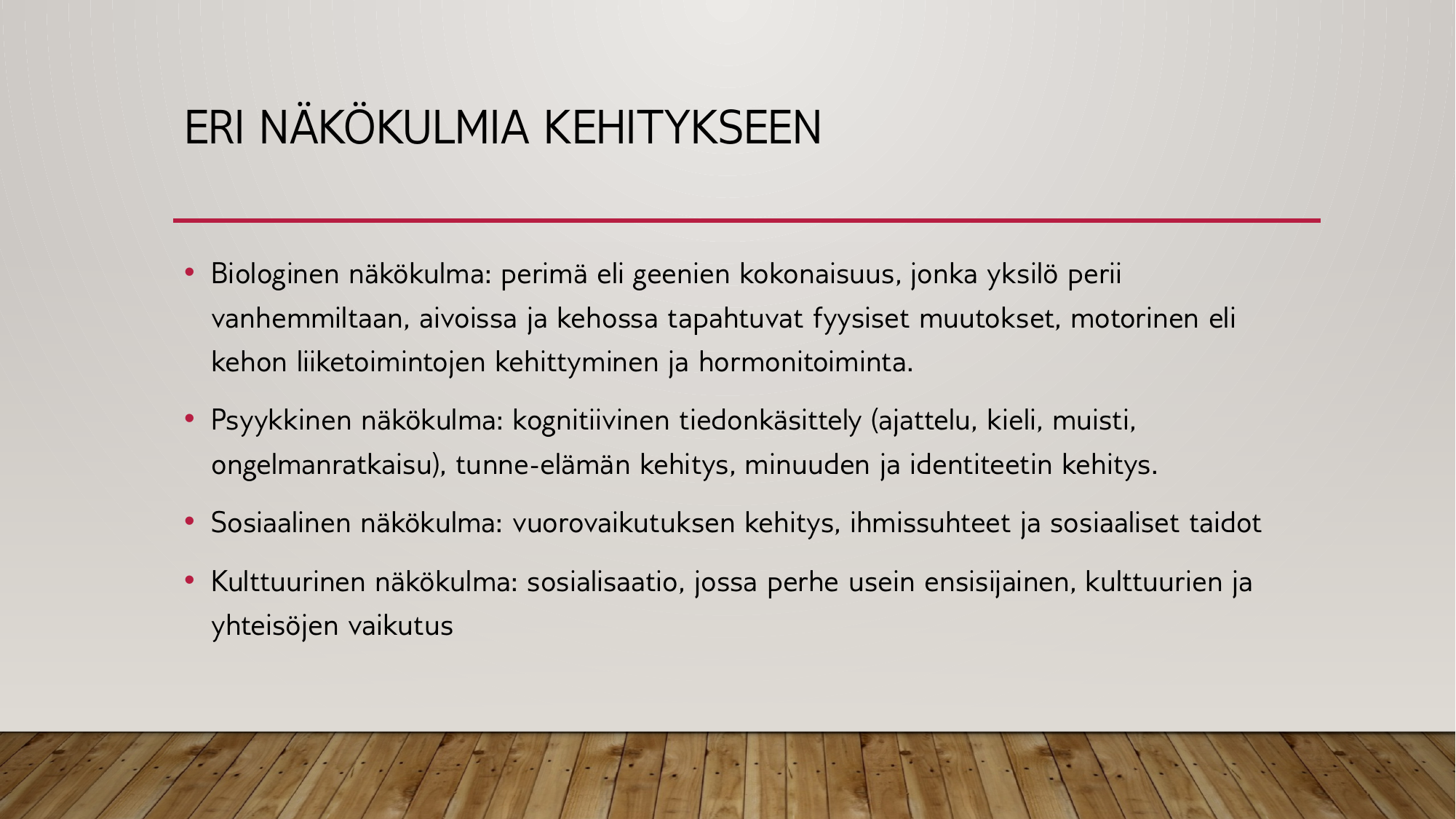

# Eri näkökulmia kehitykseen
Biologinen näkökulma: perimä eli geenien kokonaisuus, jonka yksilö perii vanhemmiltaan, aivoissa ja kehossa tapahtuvat fyysiset muutokset, motorinen eli kehon liiketoimintojen kehittyminen ja hormonitoiminta.
Psyykkinen näkökulma: kognitiivinen tiedonkäsittely (ajattelu, kieli, muisti, ongelmanratkaisu), tunne-elämän kehitys, minuuden ja identiteetin kehitys.
Sosiaalinen näkökulma: vuorovaikutuksen kehitys, ihmissuhteet ja sosiaaliset taidot
Kulttuurinen näkökulma: sosialisaatio, jossa perhe usein ensisijainen, kulttuurien ja yhteisöjen vaikutus